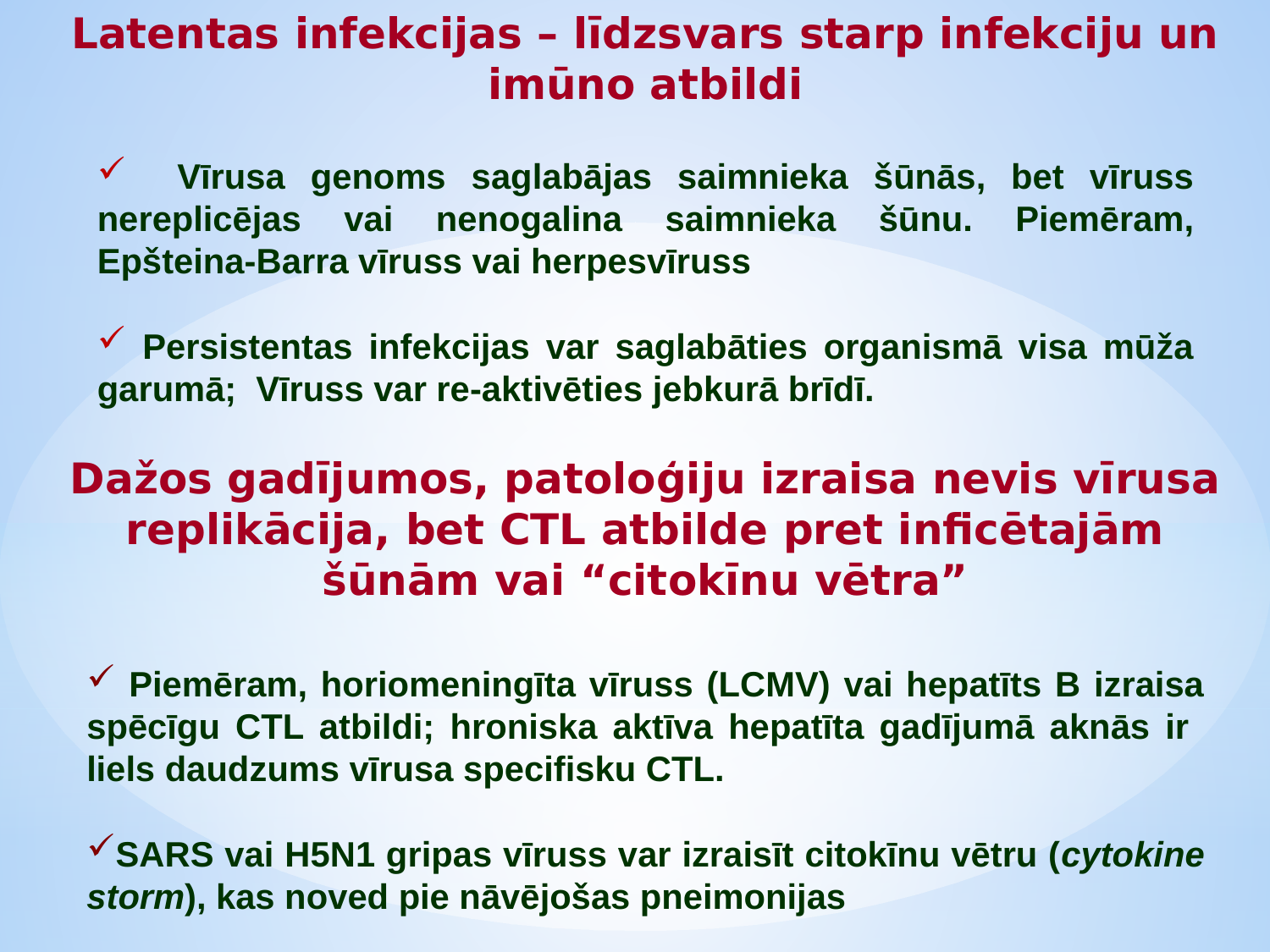

Latentas infekcijas – līdzsvars starp infekciju un imūno atbildi
  Vīrusa genoms saglabājas saimnieka šūnās, bet vīruss nereplicējas vai nenogalina saimnieka šūnu. Piemēram, Epšteina-Barra vīruss vai herpesvīruss

 Persistentas infekcijas var saglabāties organismā visa mūža garumā;  Vīruss var re-aktivēties jebkurā brīdī.
Dažos gadījumos, patoloģiju izraisa nevis vīrusa replikācija, bet CTL atbilde pret inficētajām šūnām vai “citokīnu vētra”
 Piemēram, horiomeningīta vīruss (LCMV) vai hepatīts B izraisa spēcīgu CTL atbildi; hroniska aktīva hepatīta gadījumā aknās ir  liels daudzums vīrusa specifisku CTL.

SARS vai H5N1 gripas vīruss var izraisīt citokīnu vētru (cytokine storm), kas noved pie nāvējošas pneimonijas